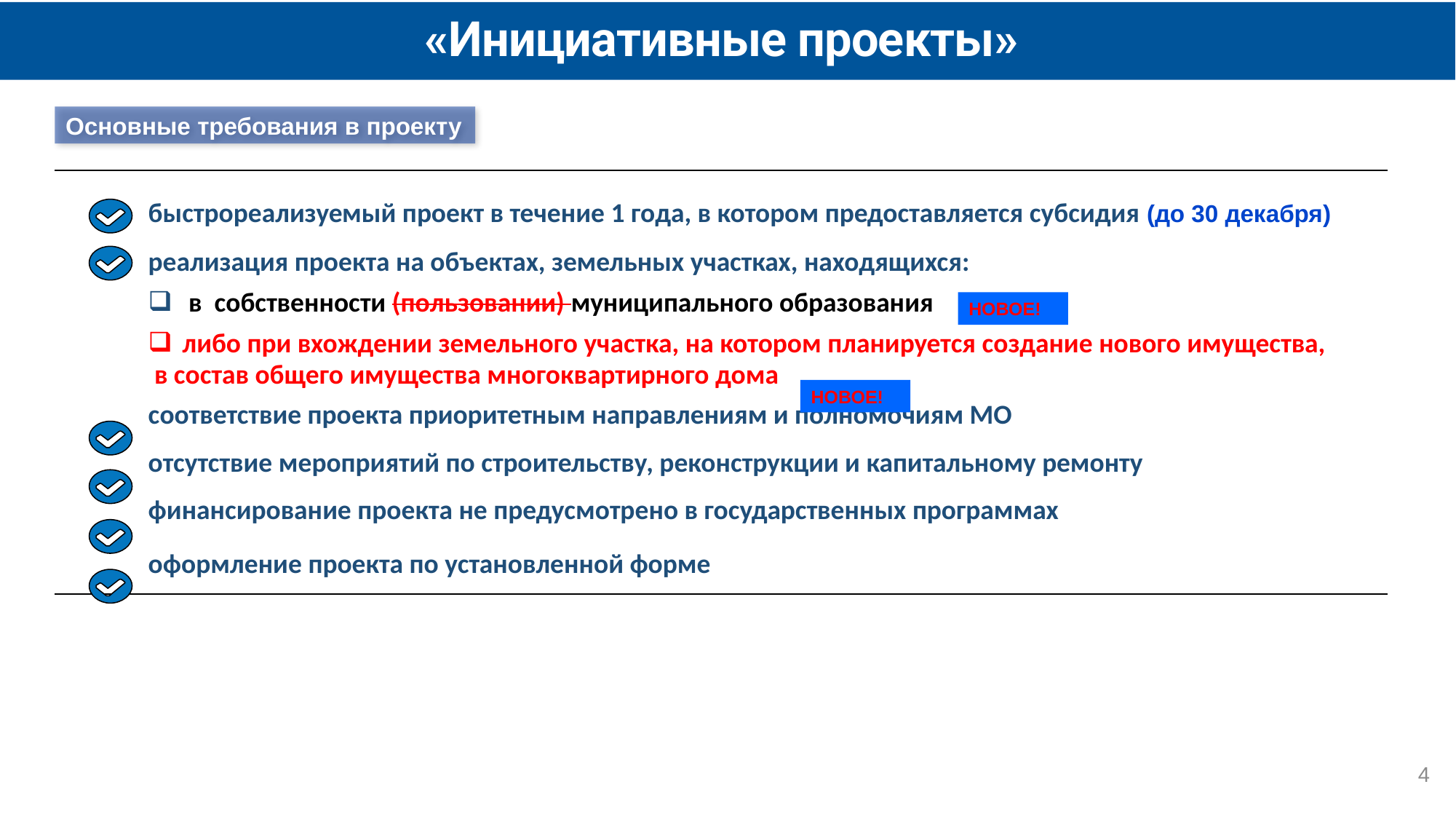

«Инициативные проекты»
Основные требования в проекту
|  | быстрореализуемый проект в течение 1 года, в котором предоставляется субсидия (до 30 декабря) |
| --- | --- |
|  | реализация проекта на объектах, земельных участках, находящихся: в собственности (пользовании) муниципального образования либо при вхождении земельного участка, на котором планируется создание нового имущества, в состав общего имущества многоквартирного дома |
|  | соответствие проекта приоритетным направлениям и полномочиям МО |
|  | отсутствие мероприятий по строительству, реконструкции и капитальному ремонту |
|  | финансирование проекта не предусмотрено в государственных программах |
|  | оформление проекта по установленной форме |

НОВОЕ!
НОВОЕ!

4